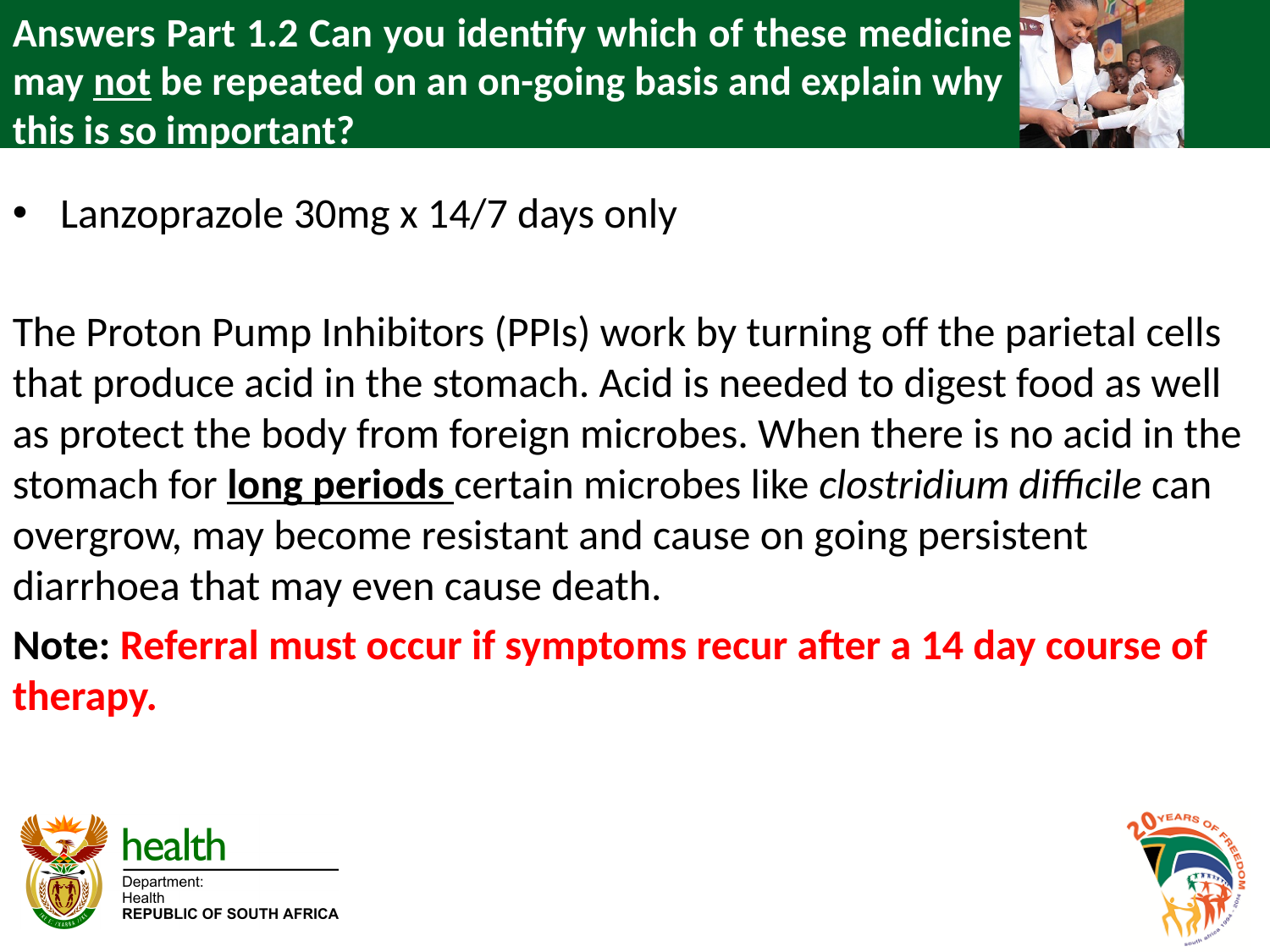

# Answers Part 1.2 Can you identify which of these medicine may not be repeated on an on-going basis and explain why this is so important?
Lanzoprazole 30mg x 14/7 days only

The Proton Pump Inhibitors (PPIs) work by turning off the parietal cells that produce acid in the stomach. Acid is needed to digest food as well as protect the body from foreign microbes. When there is no acid in the stomach for long periods certain microbes like clostridium difficile can overgrow, may become resistant and cause on going persistent diarrhoea that may even cause death.
Note: Referral must occur if symptoms recur after a 14 day course of therapy.